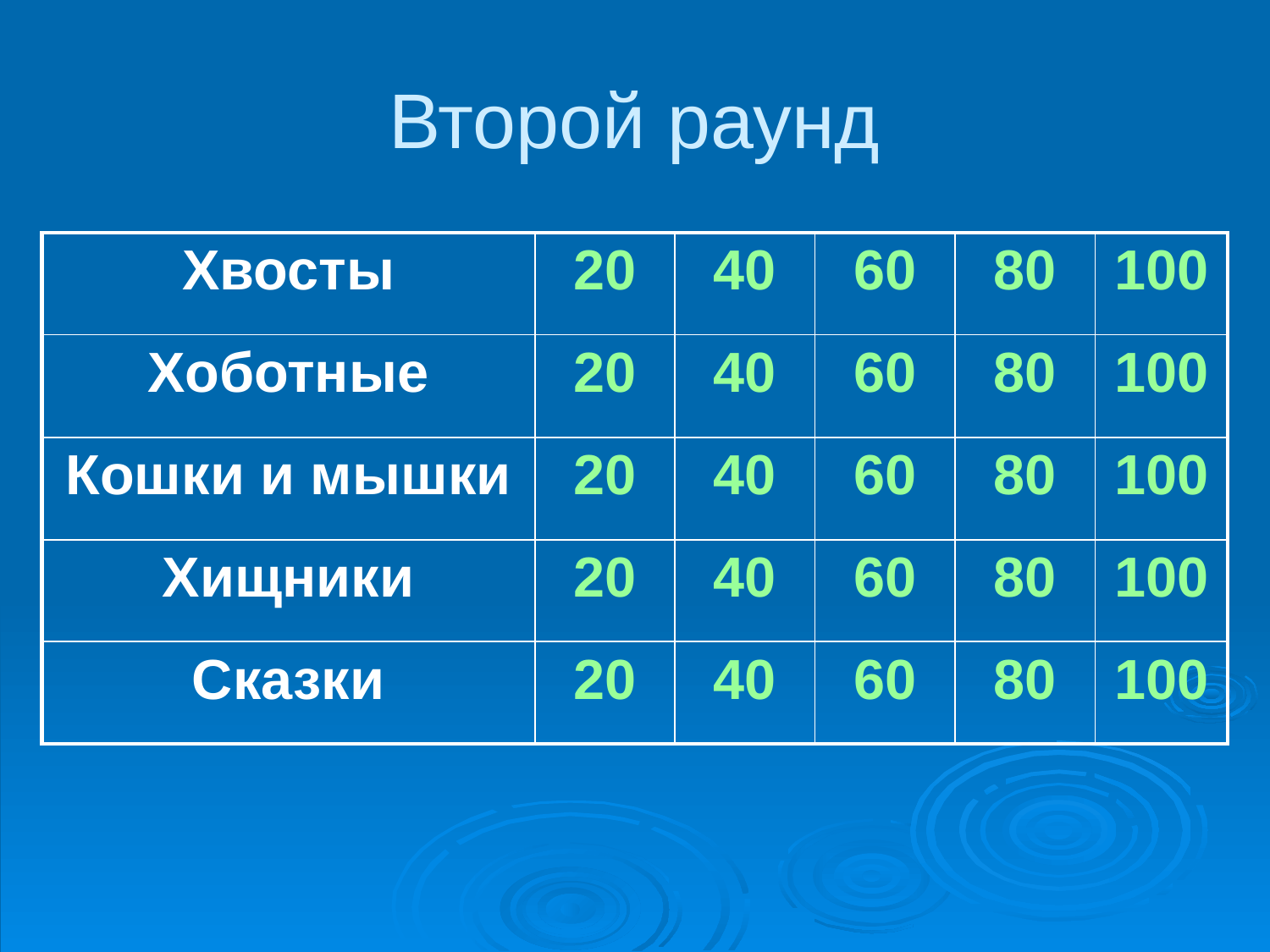

# Второй раунд
| Хвосты | 20 | 40 | 60 | 80 | 100 |
| --- | --- | --- | --- | --- | --- |
| Хоботные | 20 | 40 | 60 | 80 | 100 |
| Кошки и мышки | 20 | 40 | 60 | 80 | 100 |
| Хищники | 20 | 40 | 60 | 80 | 100 |
| Сказки | 20 | 40 | 60 | 80 | 100 |